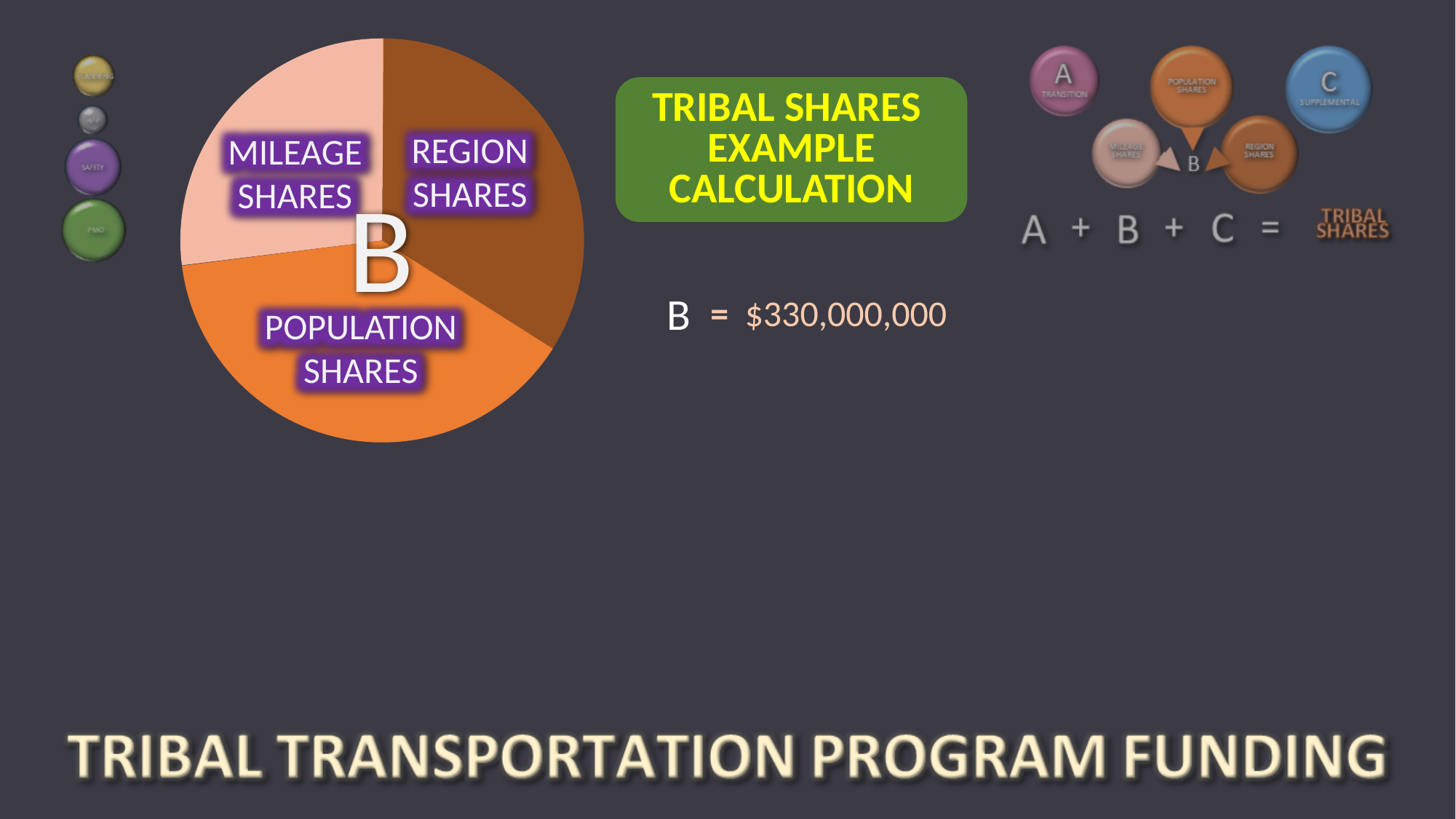

TRIBAL SHARES  EXAMPLE CALCULATION
REGION SHARES
MILEAGE SHARES
B
B
=
$330,000,000
POPULATION SHARES